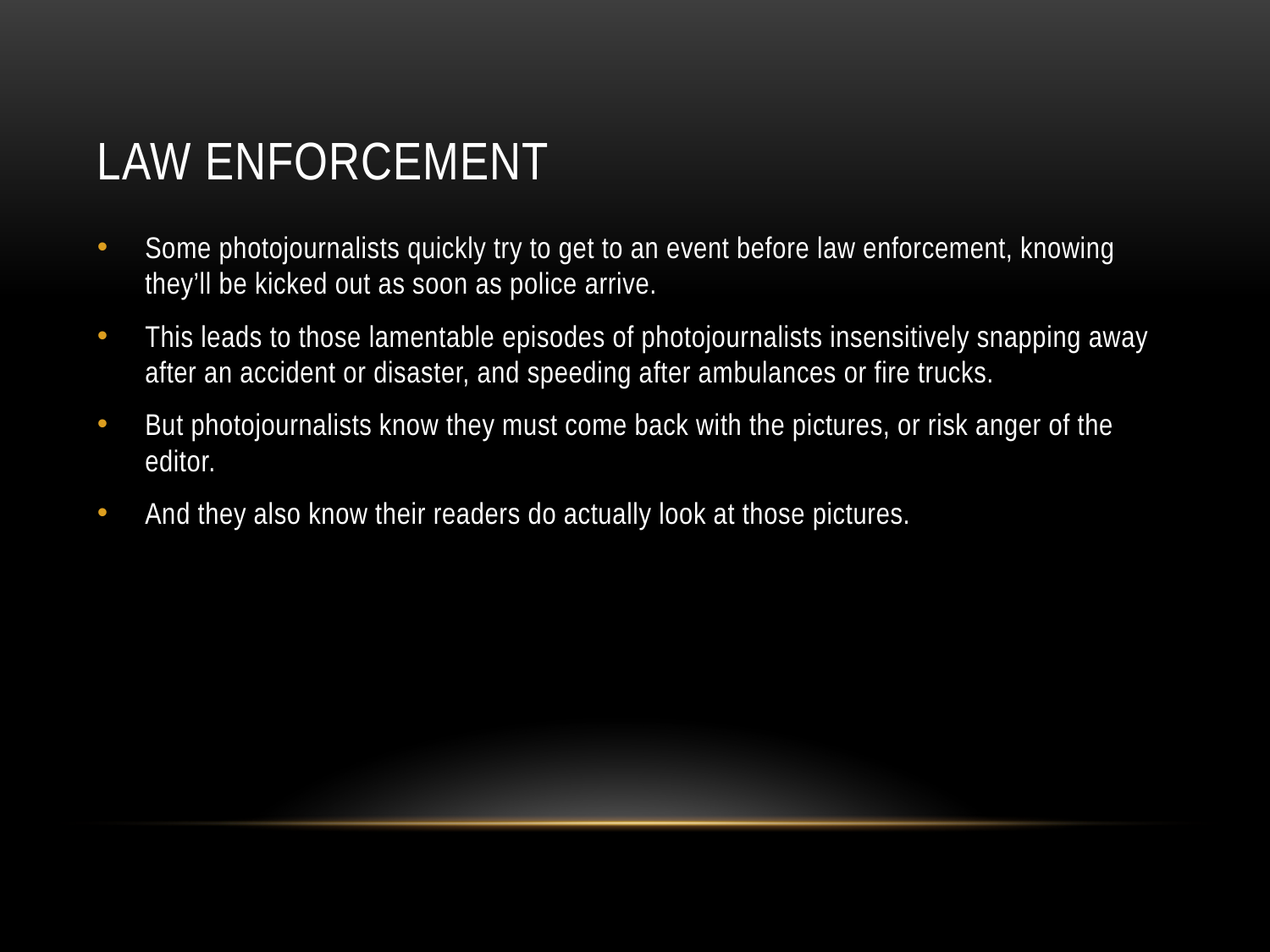

# Law enforcement
Some photojournalists quickly try to get to an event before law enforcement, knowing they’ll be kicked out as soon as police arrive.
This leads to those lamentable episodes of photojournalists insensitively snapping away after an accident or disaster, and speeding after ambulances or fire trucks.
But photojournalists know they must come back with the pictures, or risk anger of the editor.
And they also know their readers do actually look at those pictures.